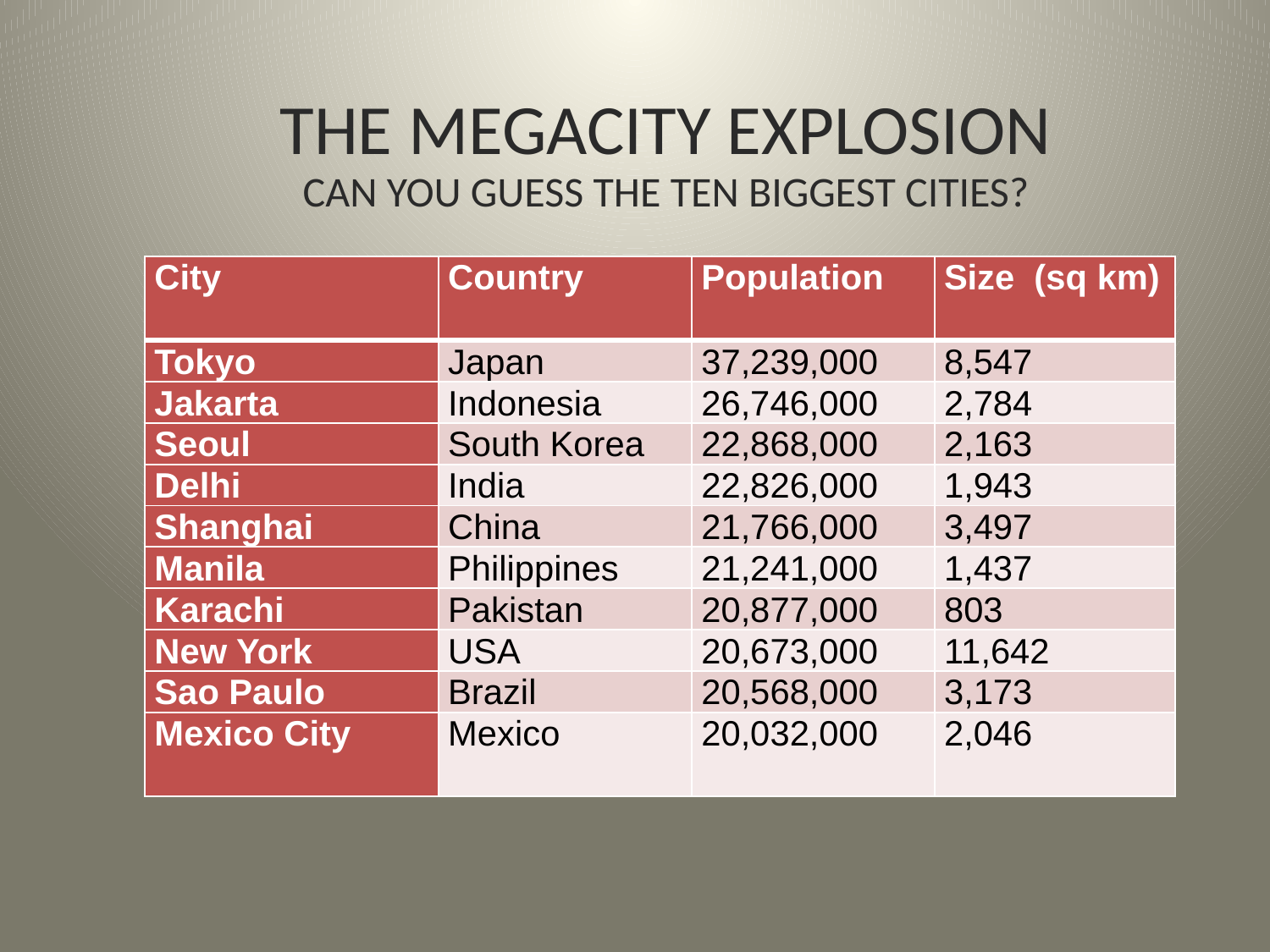

# The megacity explosion Can you guess the ten biggest cities?
| City | Country | Population | Size (sq km) |
| --- | --- | --- | --- |
| Tokyo | Japan | 37,239,000 | 8,547 |
| Jakarta | Indonesia | 26,746,000 | 2,784 |
| Seoul | South Korea | 22,868,000 | 2,163 |
| Delhi | India | 22,826,000 | 1,943 |
| Shanghai | China | 21,766,000 | 3,497 |
| Manila | Philippines | 21,241,000 | 1,437 |
| Karachi | Pakistan | 20,877,000 | 803 |
| New York | USA | 20,673,000 | 11,642 |
| Sao Paulo | Brazil | 20,568,000 | 3,173 |
| Mexico City | Mexico | 20,032,000 | 2,046 |